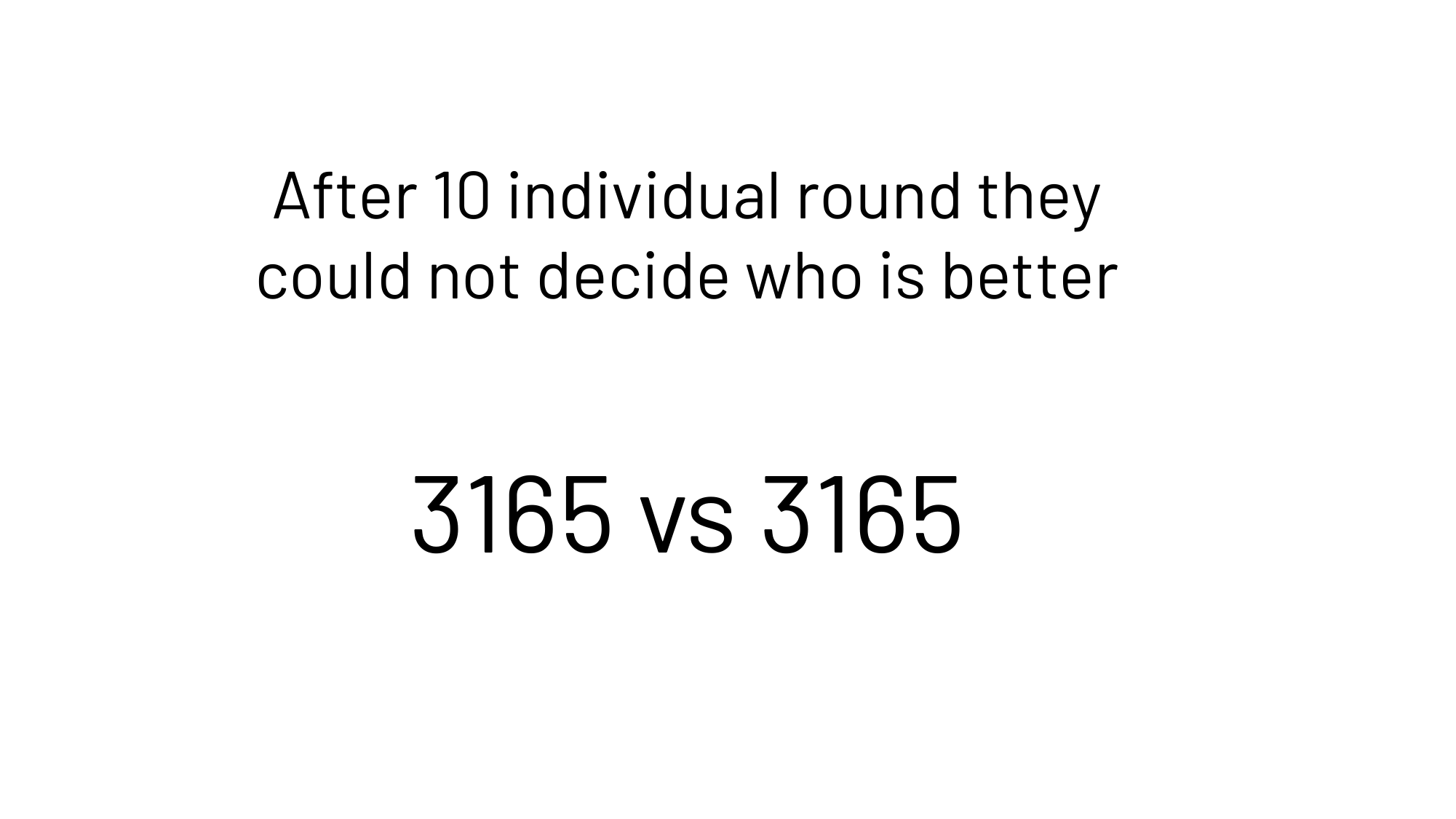

After 10 individual round they could not decide who is better
3165 vs 3165